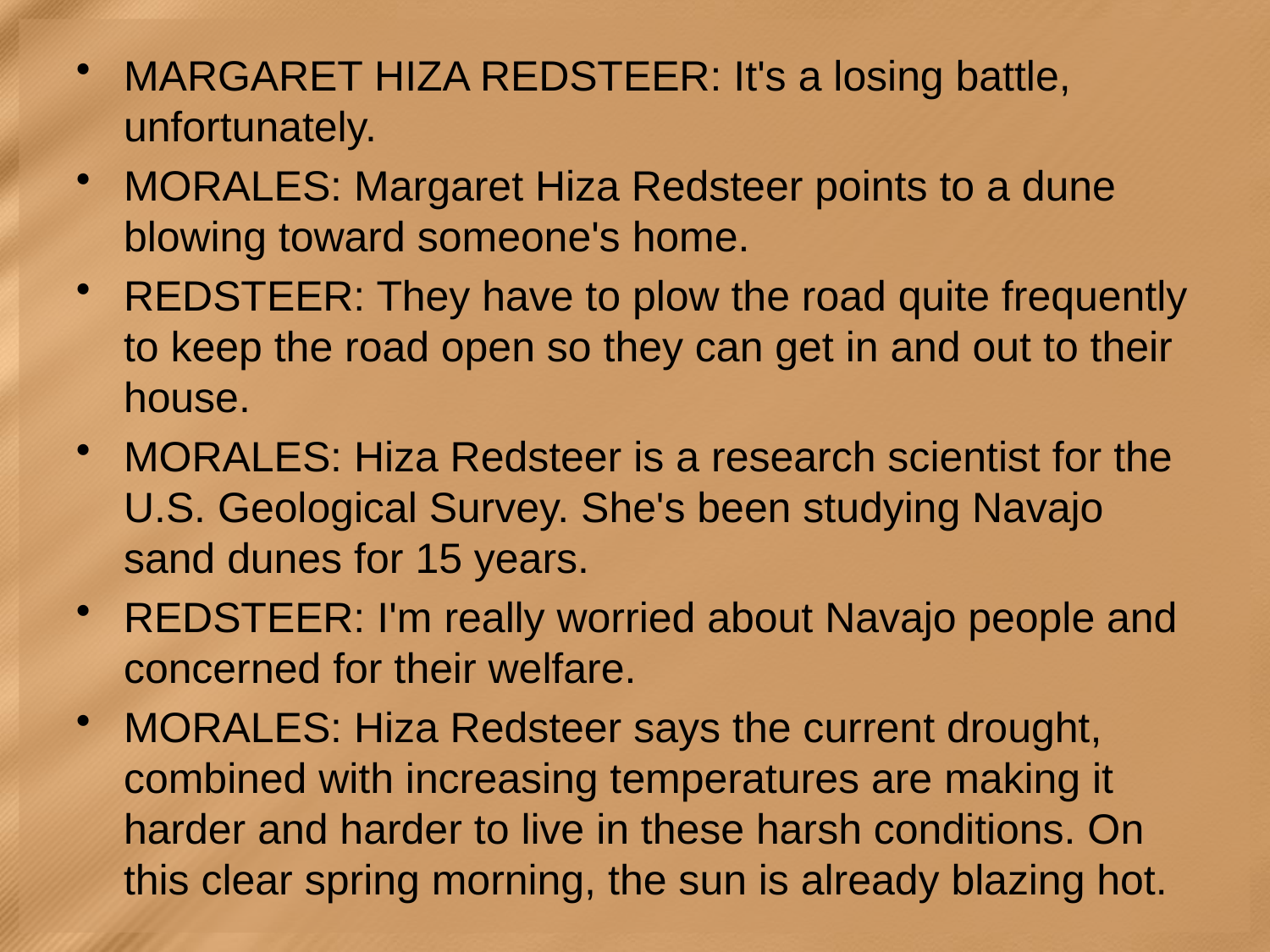

MARGARET HIZA REDSTEER: It's a losing battle, unfortunately.
MORALES: Margaret Hiza Redsteer points to a dune blowing toward someone's home.
REDSTEER: They have to plow the road quite frequently to keep the road open so they can get in and out to their house.
MORALES: Hiza Redsteer is a research scientist for the U.S. Geological Survey. She's been studying Navajo sand dunes for 15 years.
REDSTEER: I'm really worried about Navajo people and concerned for their welfare.
MORALES: Hiza Redsteer says the current drought, combined with increasing temperatures are making it harder and harder to live in these harsh conditions. On this clear spring morning, the sun is already blazing hot.